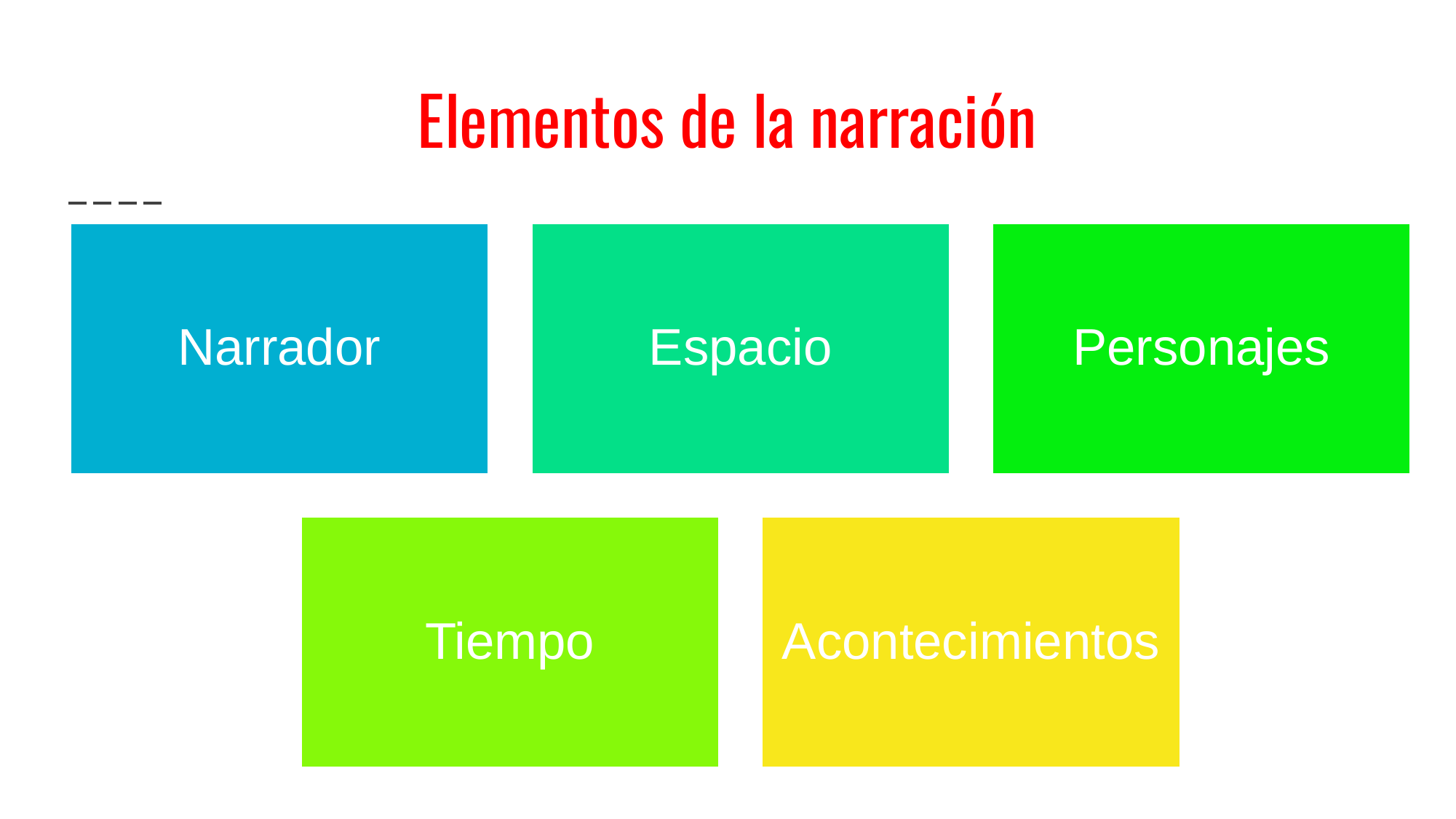

# Elementos de la narración
Narrador
Espacio
Personajes
Tiempo
Acontecimientos